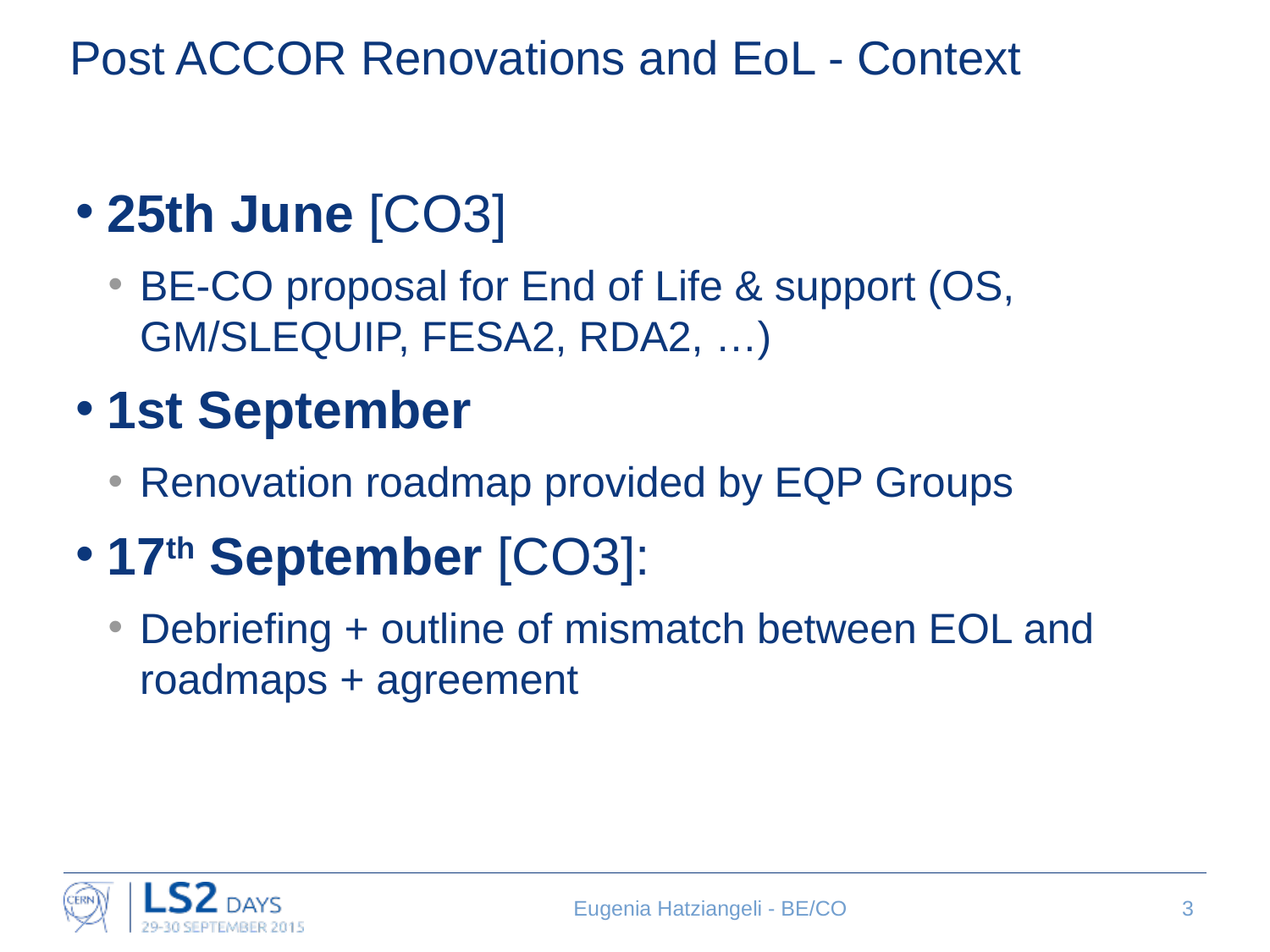

# Post ACCOR Renovations and EoL - Context
25th June [CO3]
BE-CO proposal for End of Life & support (OS, GM/SLEQUIP, FESA2, RDA2, …)
1st September
Renovation roadmap provided by EQP Groups
17th September [CO3]:
Debriefing + outline of mismatch between EOL and roadmaps + agreement

Eugenia Hatziangeli - BE/CO
3